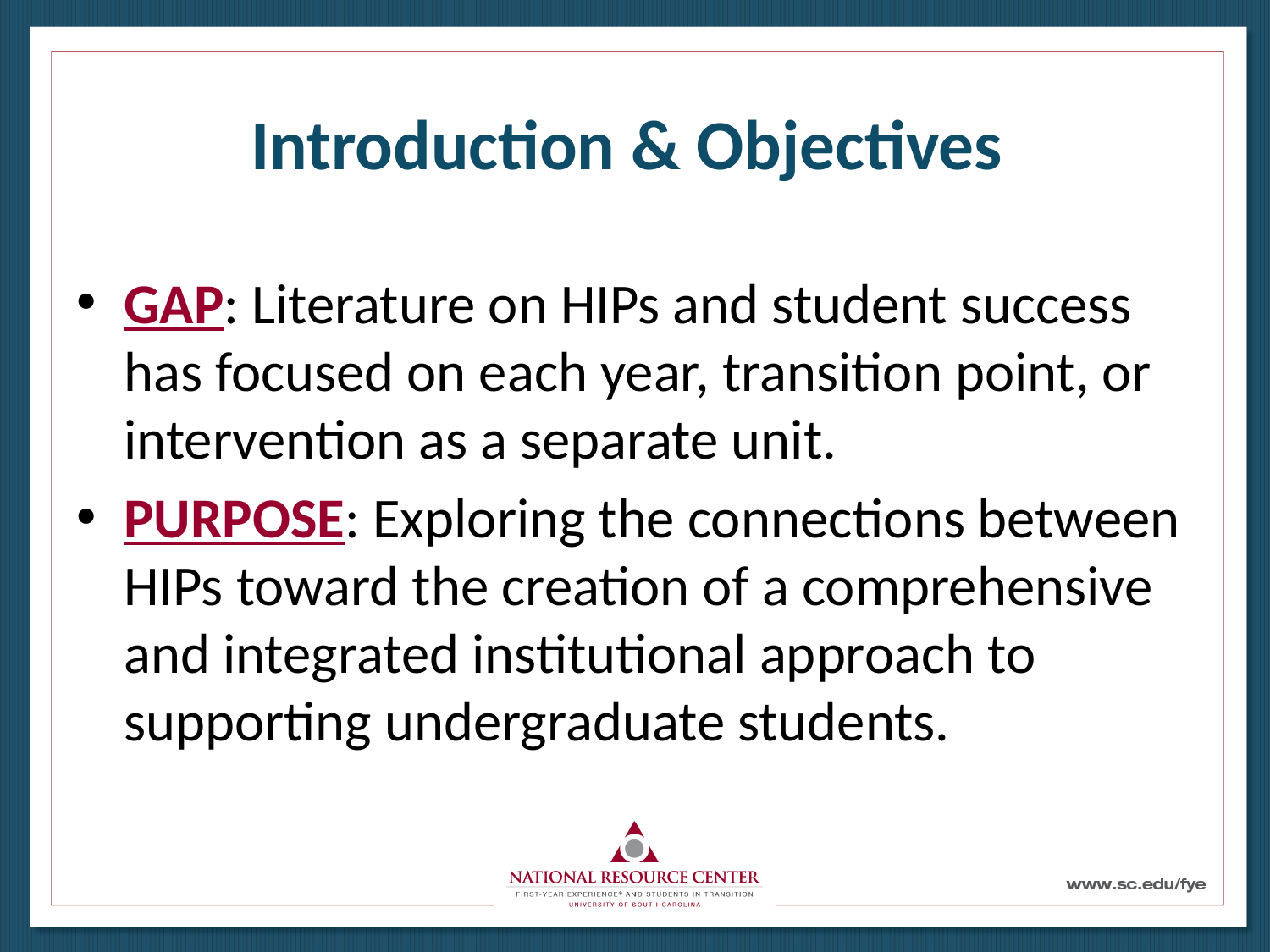

# Introduction & Objectives
GAP: Literature on HIPs and student success has focused on each year, transition point, or intervention as a separate unit.
PURPOSE: Exploring the connections between HIPs toward the creation of a comprehensive and integrated institutional approach to supporting undergraduate students.